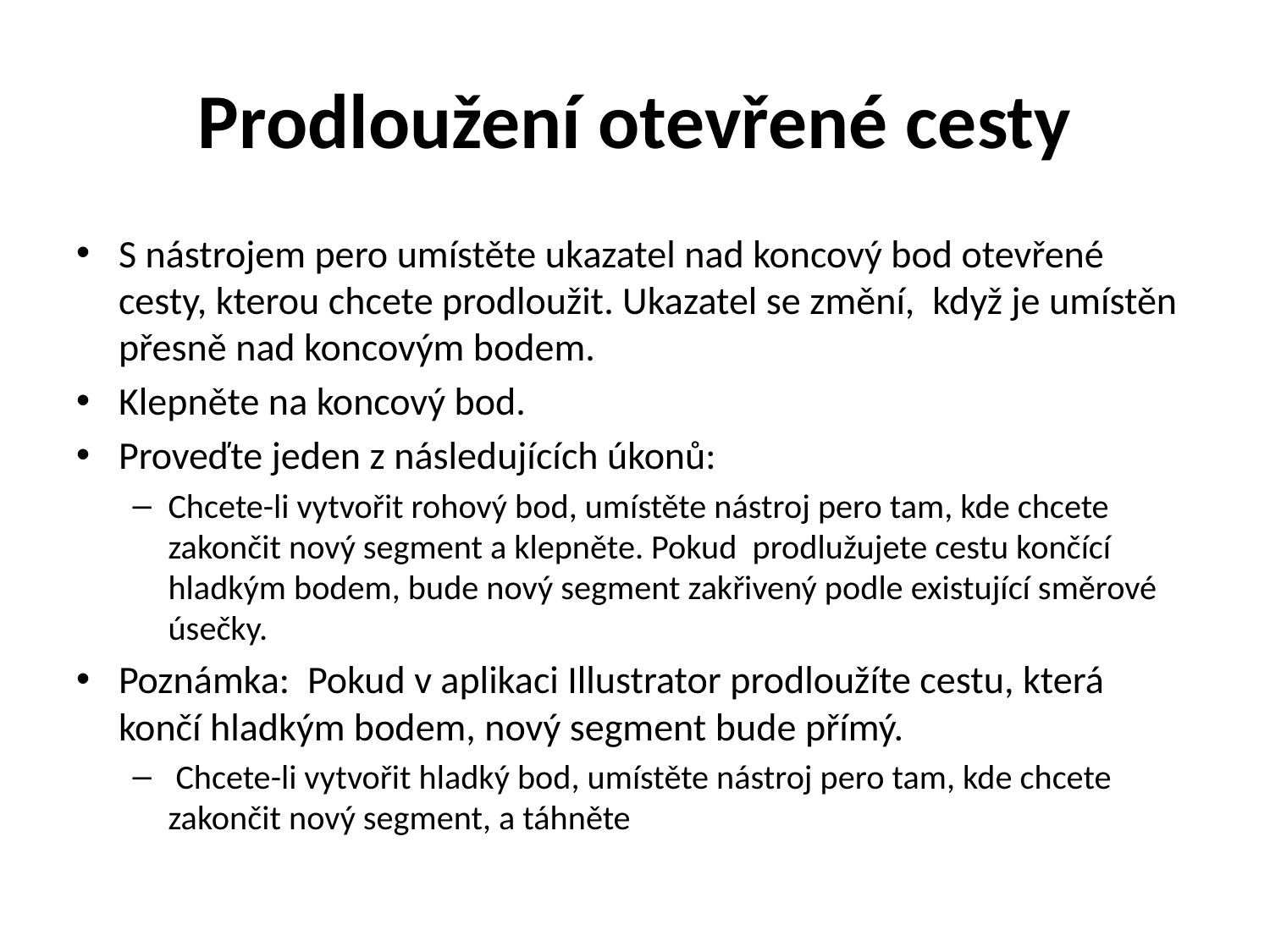

# Prodloužení otevřené cesty
S nástrojem pero umístěte ukazatel nad koncový bod otevřené cesty, kterou chcete prodloužit. Ukazatel se změní,  když je umístěn přesně nad koncovým bodem.
Klepněte na koncový bod.
Proveďte jeden z následujících úkonů:
Chcete-li vytvořit rohový bod, umístěte nástroj pero tam, kde chcete zakončit nový segment a klepněte. Pokud  prodlužujete cestu končící hladkým bodem, bude nový segment zakřivený podle existující směrové úsečky.
Poznámka:  Pokud v aplikaci Illustrator prodloužíte cestu, která končí hladkým bodem, nový segment bude přímý.
 Chcete-li vytvořit hladký bod, umístěte nástroj pero tam, kde chcete zakončit nový segment, a táhněte